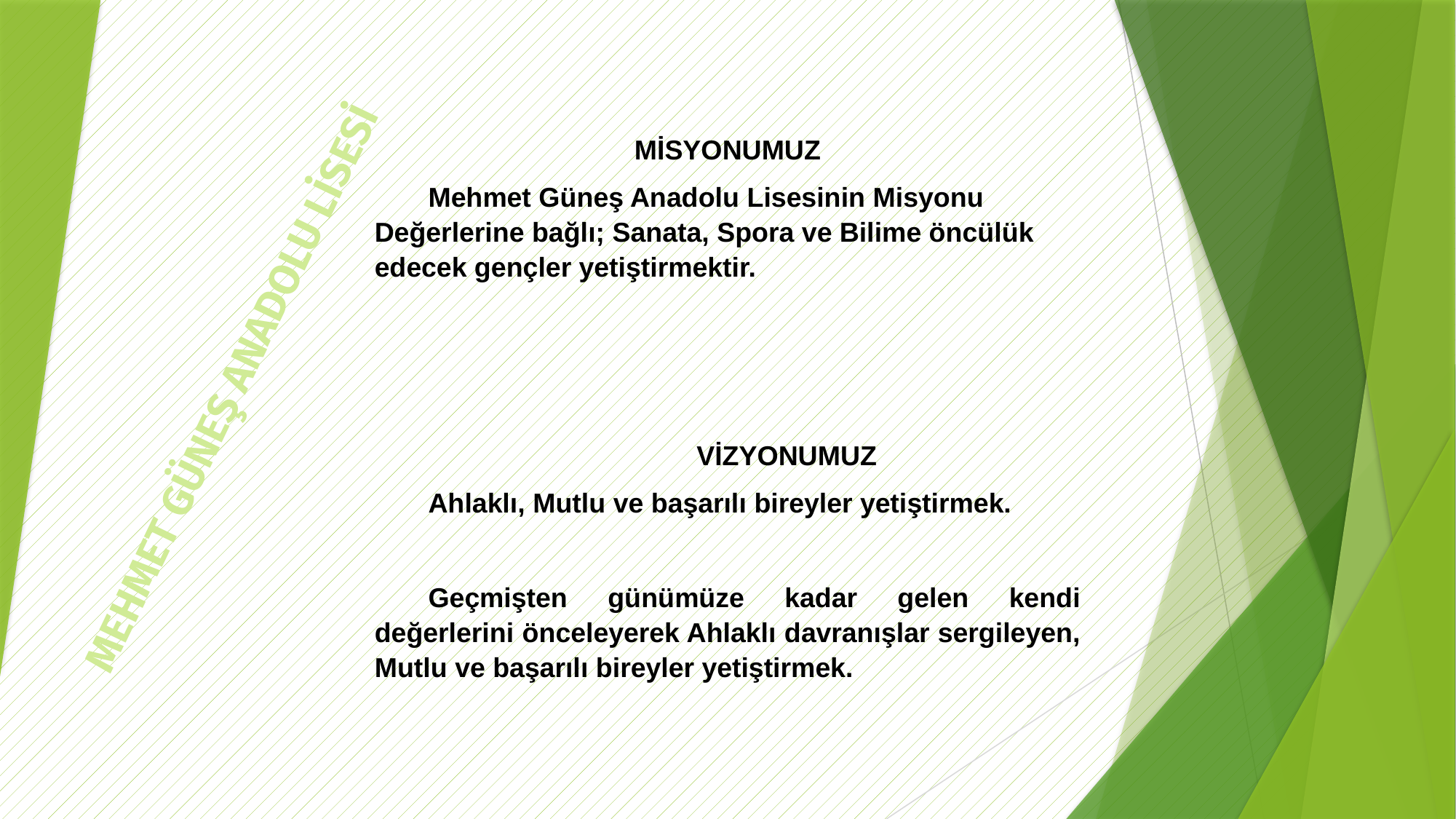

MİSYONUMUZ
Mehmet Güneş Anadolu Lisesinin Misyonu Değerlerine bağlı; Sanata, Spora ve Bilime öncülük edecek gençler yetiştirmektir.

VİZYONUMUZ
Ahlaklı, Mutlu ve başarılı bireyler yetiştirmek.

Geçmişten günümüze kadar gelen kendi değerlerini önceleyerek Ahlaklı davranışlar sergileyen, Mutlu ve başarılı bireyler yetiştirmek.
MEHMET GÜNEŞ ANADOLU LİSESİ